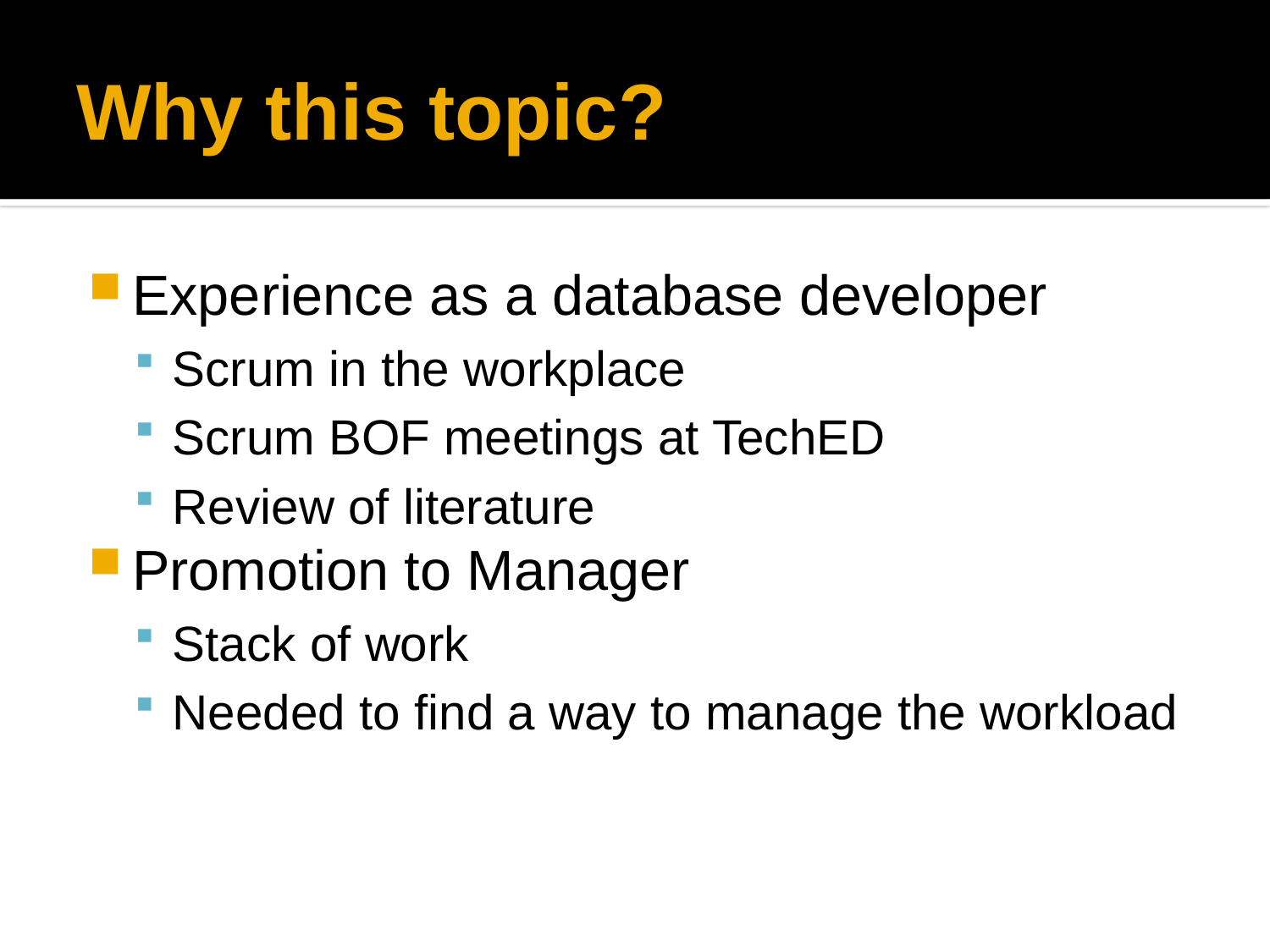

# Why this topic?
Experience as a database developer
Scrum in the workplace
Scrum BOF meetings at TechED
Review of literature
Promotion to Manager
Stack of work
Needed to find a way to manage the workload